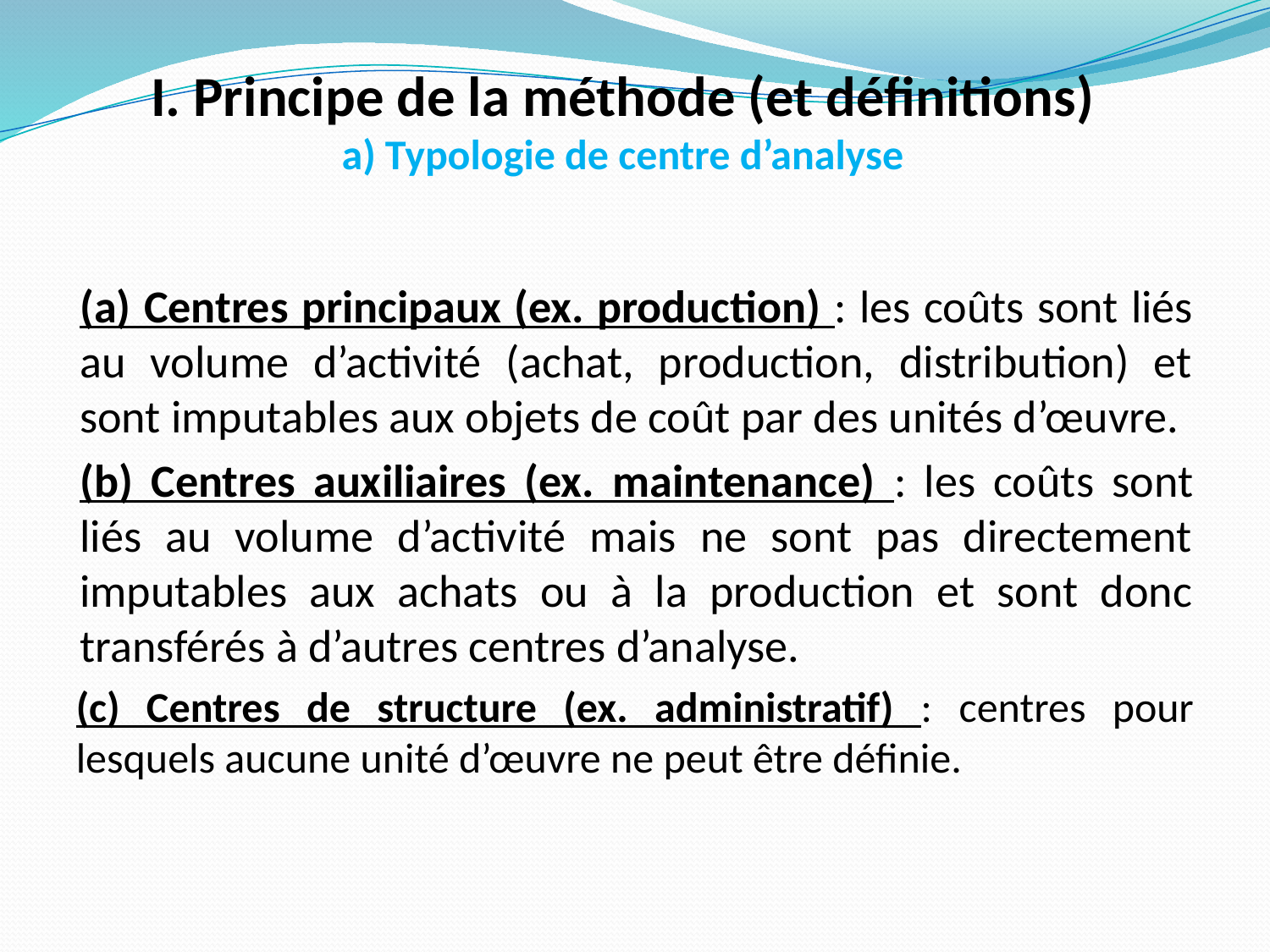

I. Principe de la méthode (et définitions)
a) Typologie de centre d’analyse

(a) Centres principaux (ex. production) : les coûts sont liés au volume d’activité (achat, production, distribution) et sont imputables aux objets de coût par des unités d’œuvre.
(b) Centres auxiliaires (ex. maintenance) : les coûts sont liés au volume d’activité mais ne sont pas directement imputables aux achats ou à la production et sont donc transférés à d’autres centres d’analyse.
(c) Centres de structure (ex. administratif) : centres pour lesquels aucune unité d’œuvre ne peut être définie.